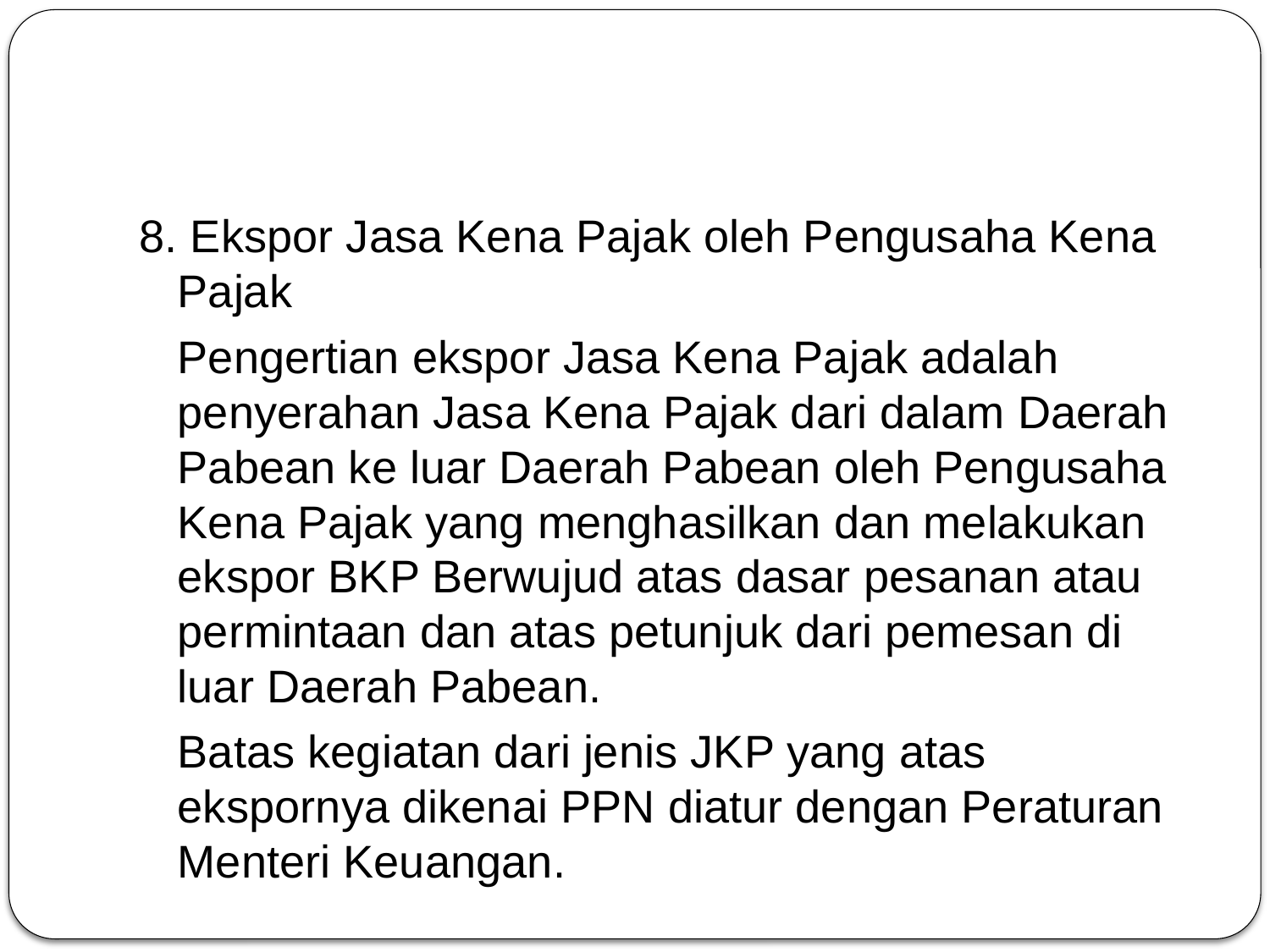

#
8. Ekspor Jasa Kena Pajak oleh Pengusaha Kena Pajak
	Pengertian ekspor Jasa Kena Pajak adalah penyerahan Jasa Kena Pajak dari dalam Daerah Pabean ke luar Daerah Pabean oleh Pengusaha Kena Pajak yang menghasilkan dan melakukan ekspor BKP Berwujud atas dasar pesanan atau permintaan dan atas petunjuk dari pemesan di luar Daerah Pabean.
	Batas kegiatan dari jenis JKP yang atas ekspornya dikenai PPN diatur dengan Peraturan Menteri Keuangan.